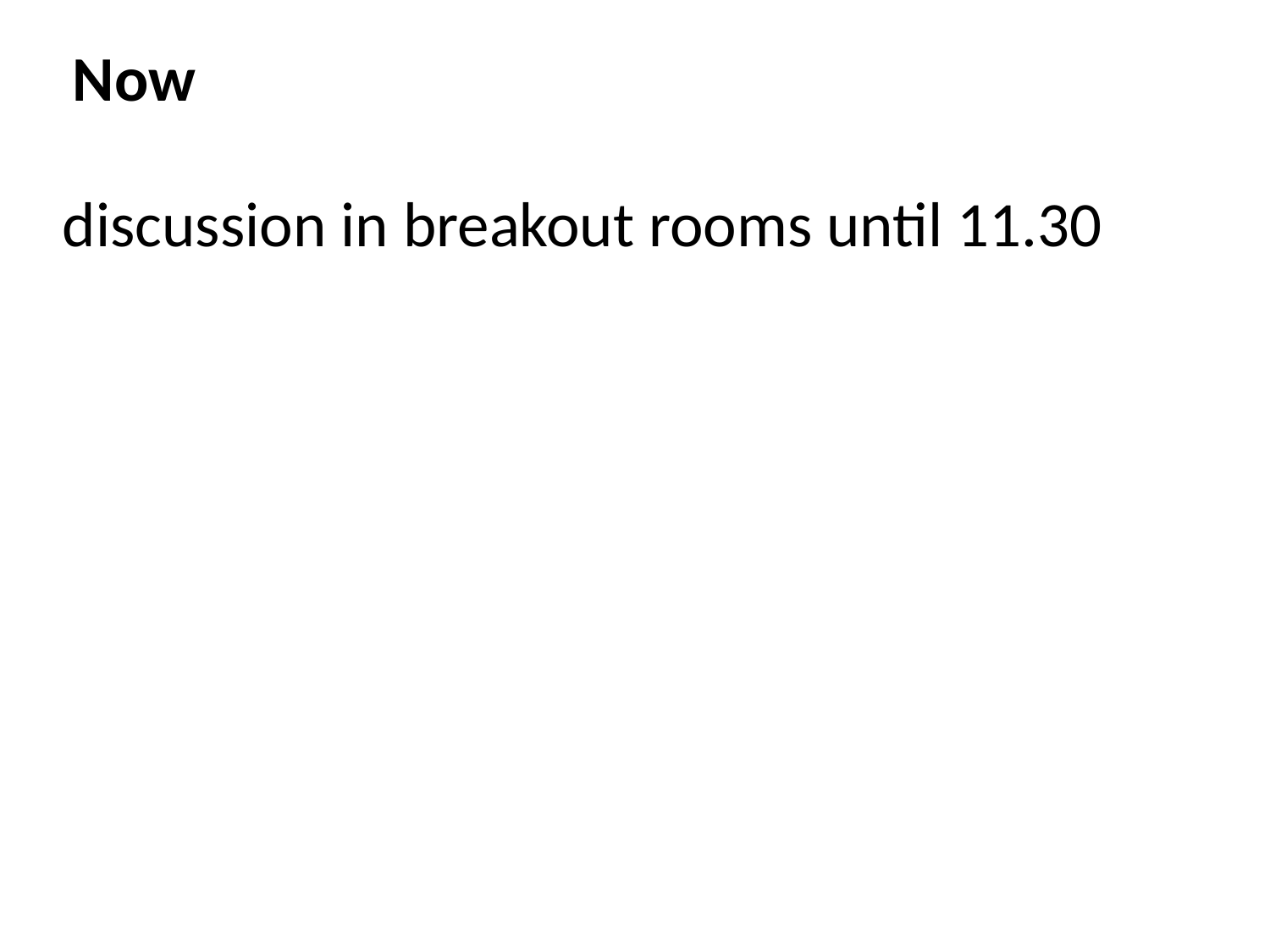

Now
discussion in breakout rooms until 11.30